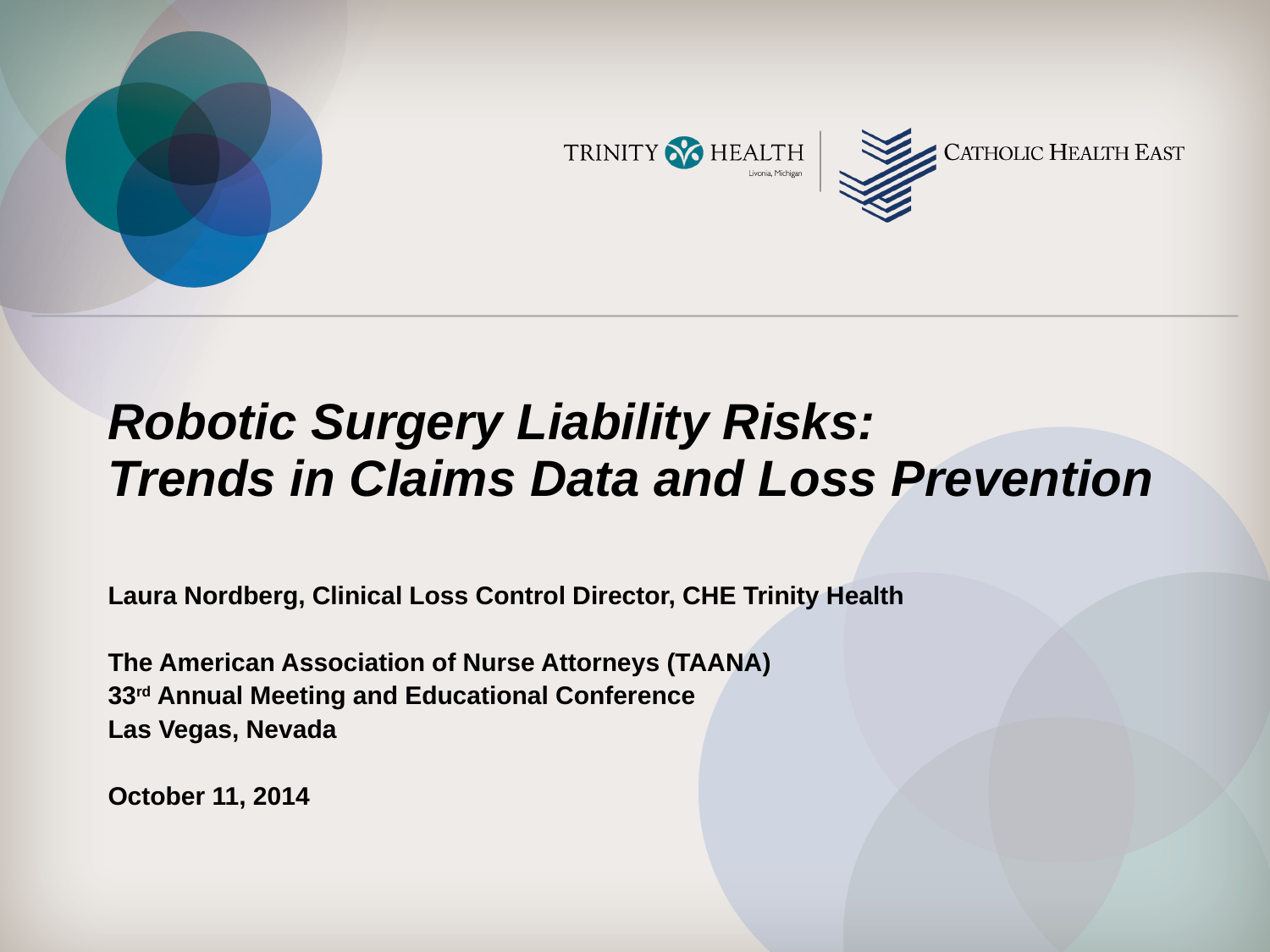

# Robotic Surgery Liability Risks: Trends in Claims Data and Loss Prevention
Laura Nordberg, Clinical Loss Control Director, CHE Trinity Health

The American Association of Nurse Attorneys (TAANA)
33rd Annual Meeting and Educational Conference
Las Vegas, Nevada

October 11, 2014